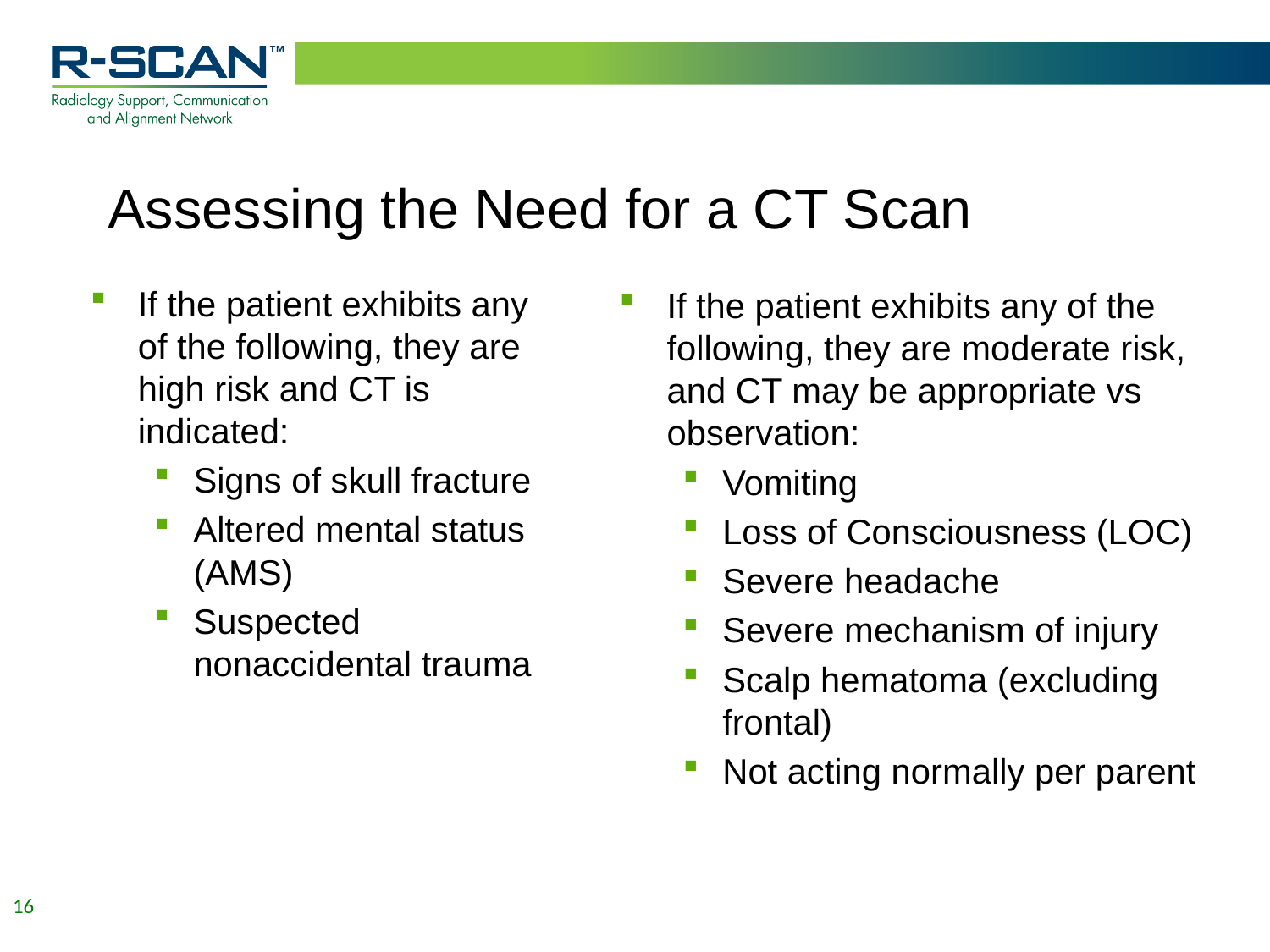

# Assessing the Need for a CT Scan
If the patient exhibits any of the following, they are high risk and CT is indicated:
Signs of skull fracture
Altered mental status (AMS)
Suspected nonaccidental trauma
If the patient exhibits any of the following, they are moderate risk, and CT may be appropriate vs observation:
Vomiting
Loss of Consciousness (LOC)
Severe headache
Severe mechanism of injury
Scalp hematoma (excluding frontal)
Not acting normally per parent

16